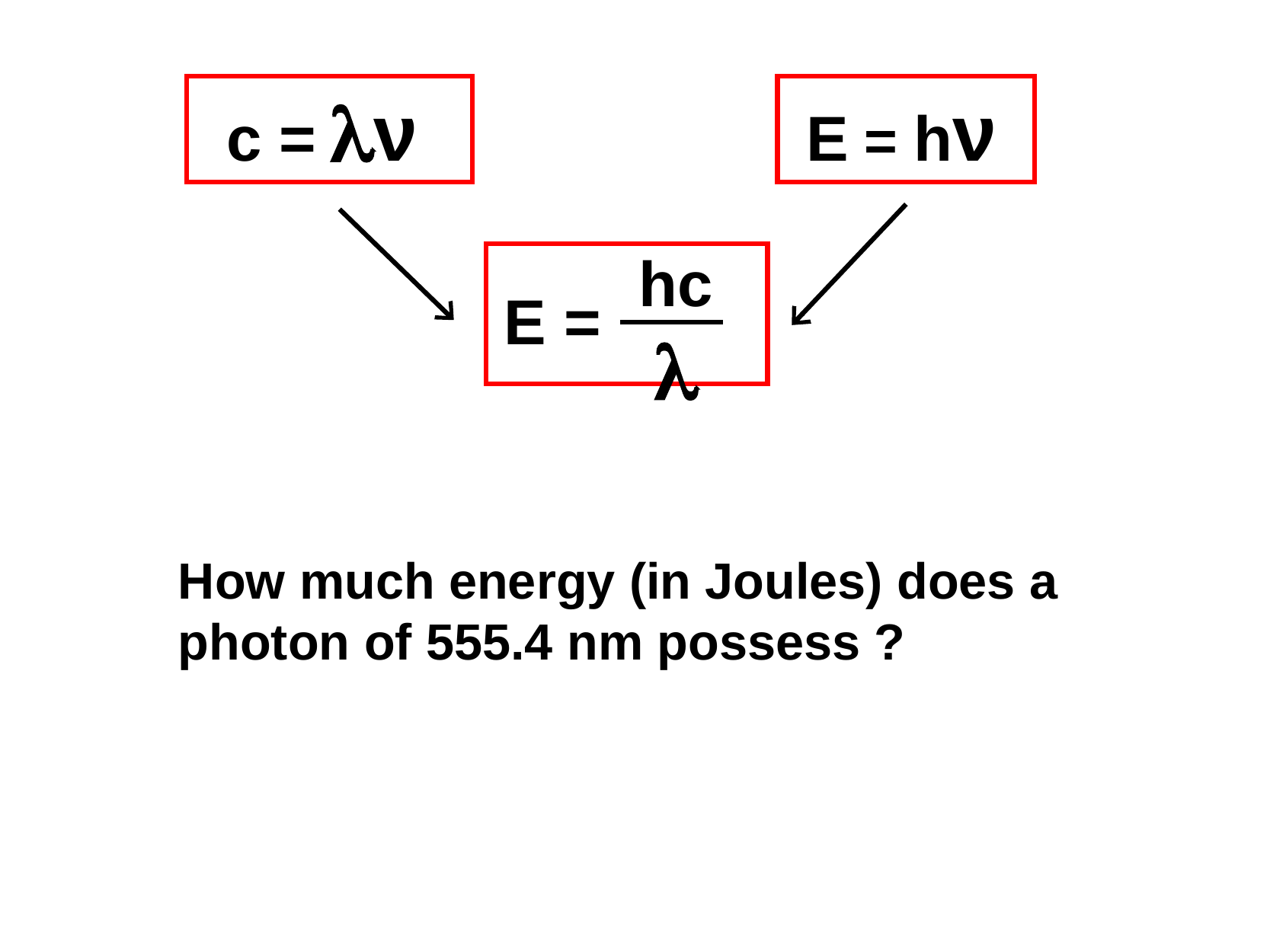

c = λν
 E = hν
hc
λ
E =

How much energy (in Joules) does a photon of 555.4 nm possess ?